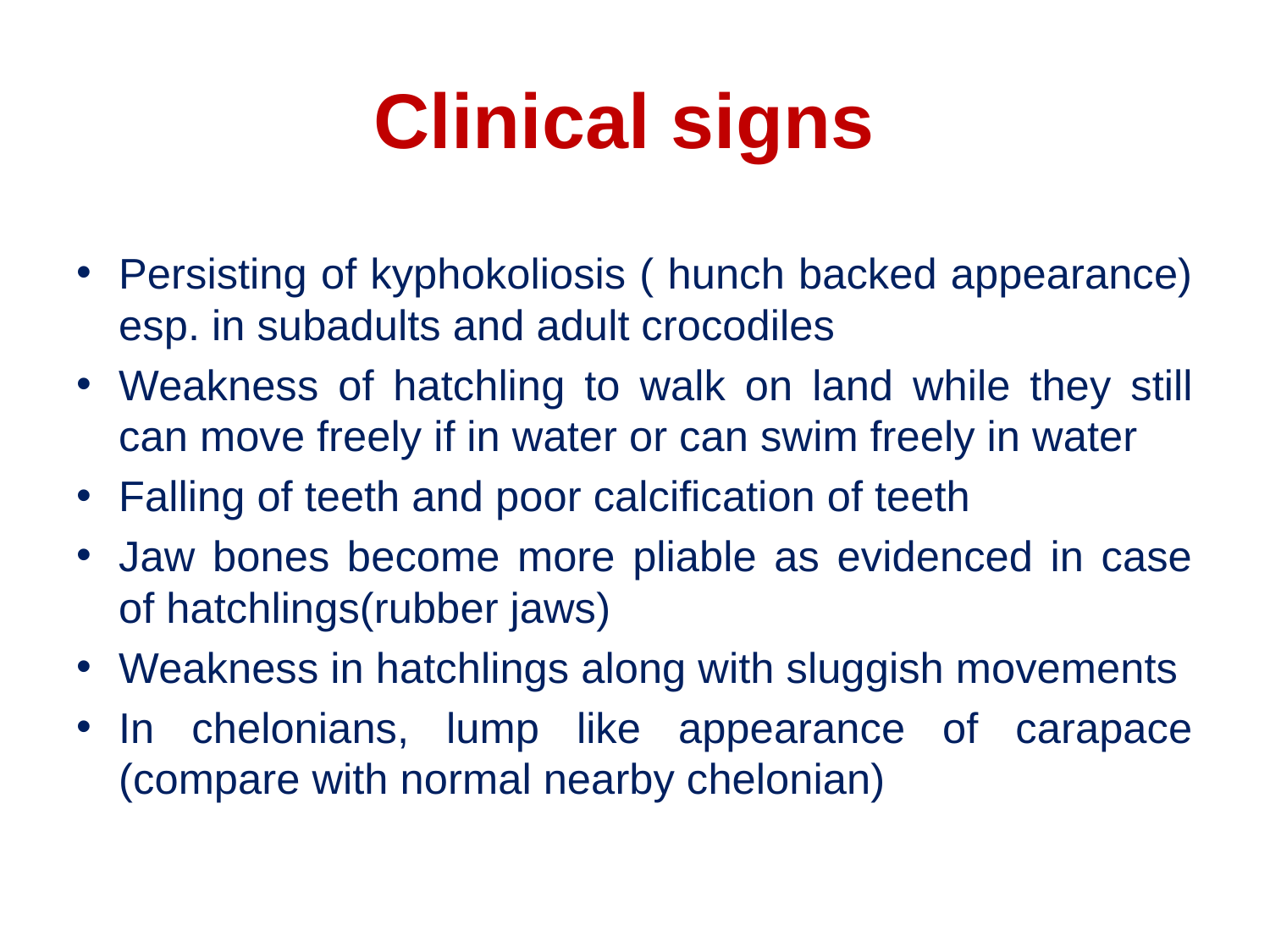

# Clinical signs

Persisting of kyphokoliosis ( hunch backed appearance) esp. in subadults and adult crocodiles
Weakness of hatchling to walk on land while they still can move freely if in water or can swim freely in water
Falling of teeth and poor calcification of teeth
Jaw bones become more pliable as evidenced in case of hatchlings(rubber jaws)
Weakness in hatchlings along with sluggish movements
In chelonians, lump like appearance of carapace (compare with normal nearby chelonian)